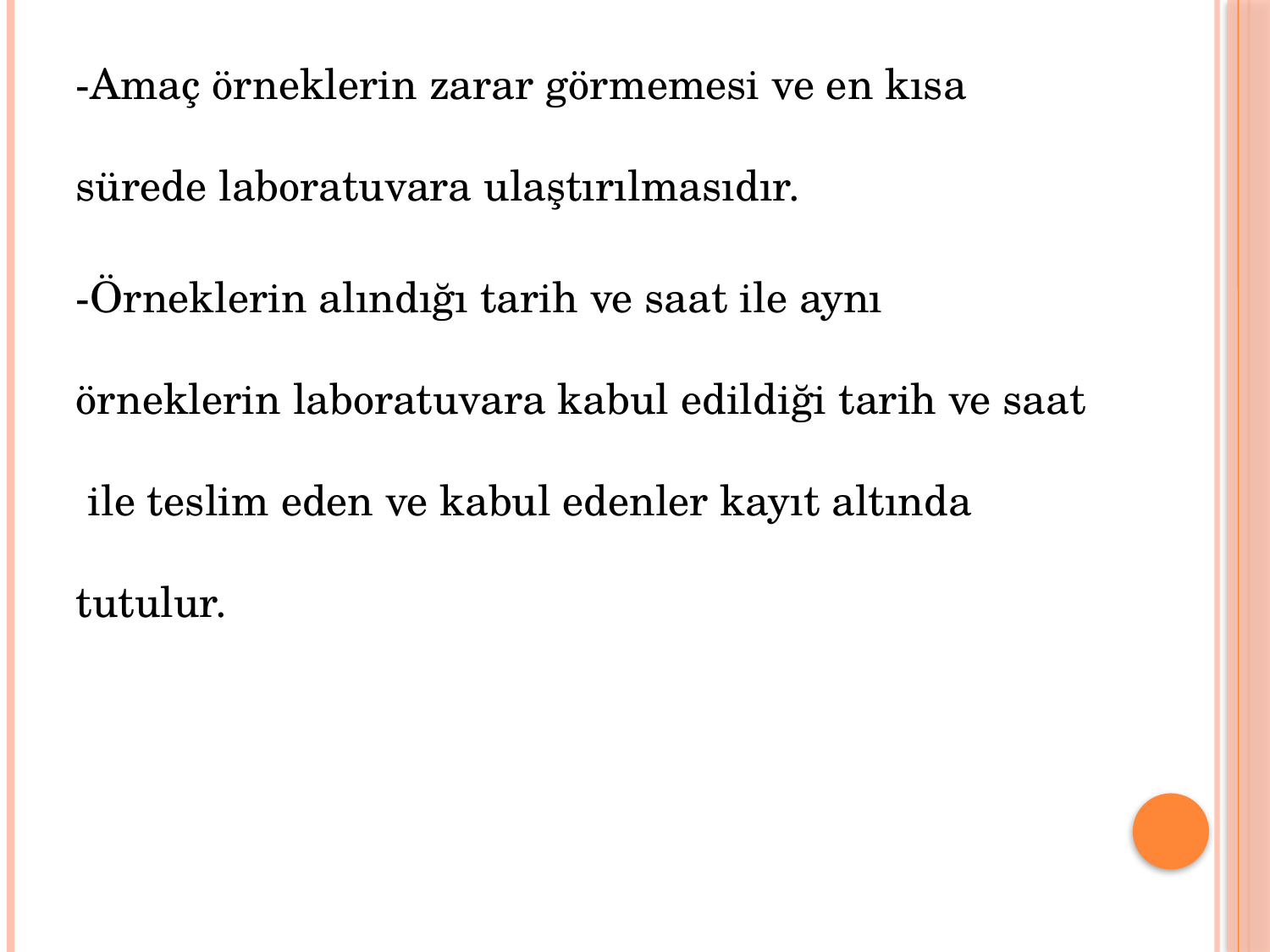

-Amaç örneklerin zarar görmemesi ve en kısa sürede laboratuvara ulaştırılmasıdır.
-Örneklerin alındığı tarih ve saat ile aynı örneklerin laboratuvara kabul edildiği tarih ve saat  ile teslim eden ve kabul edenler kayıt altında tutulur.